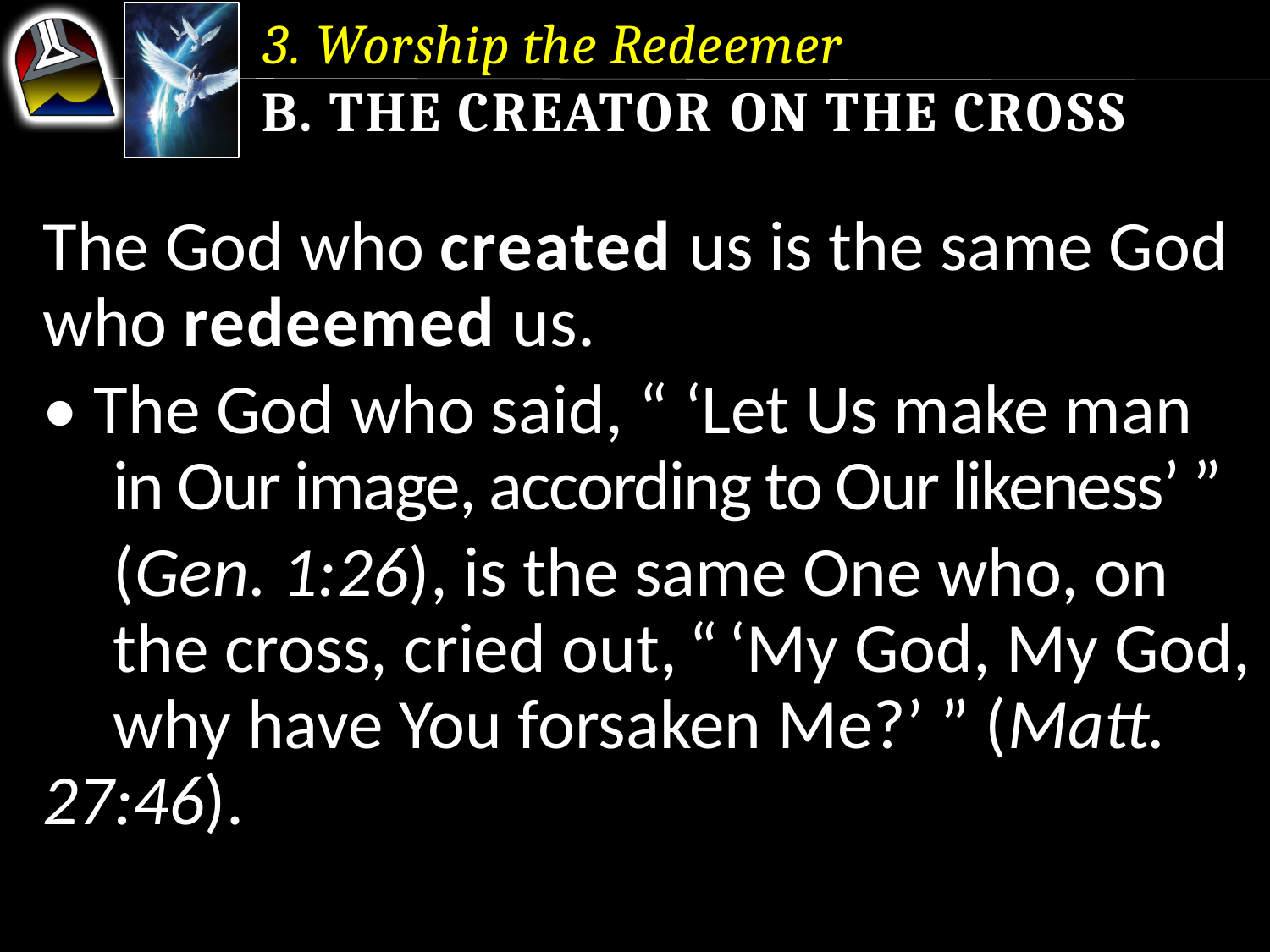

3. Worship the Redeemer
b. The Creator on the Cross
The God who created us is the same God who redeemed us.
• The God who said, “ ‘Let Us make man 	in Our image, according to Our likeness’ ”
	(Gen. 1:26), is the same One who, on  	the cross, cried out, “ ‘My God, My God, 	why have You forsaken Me?’ ” (Matt. 	27:46).